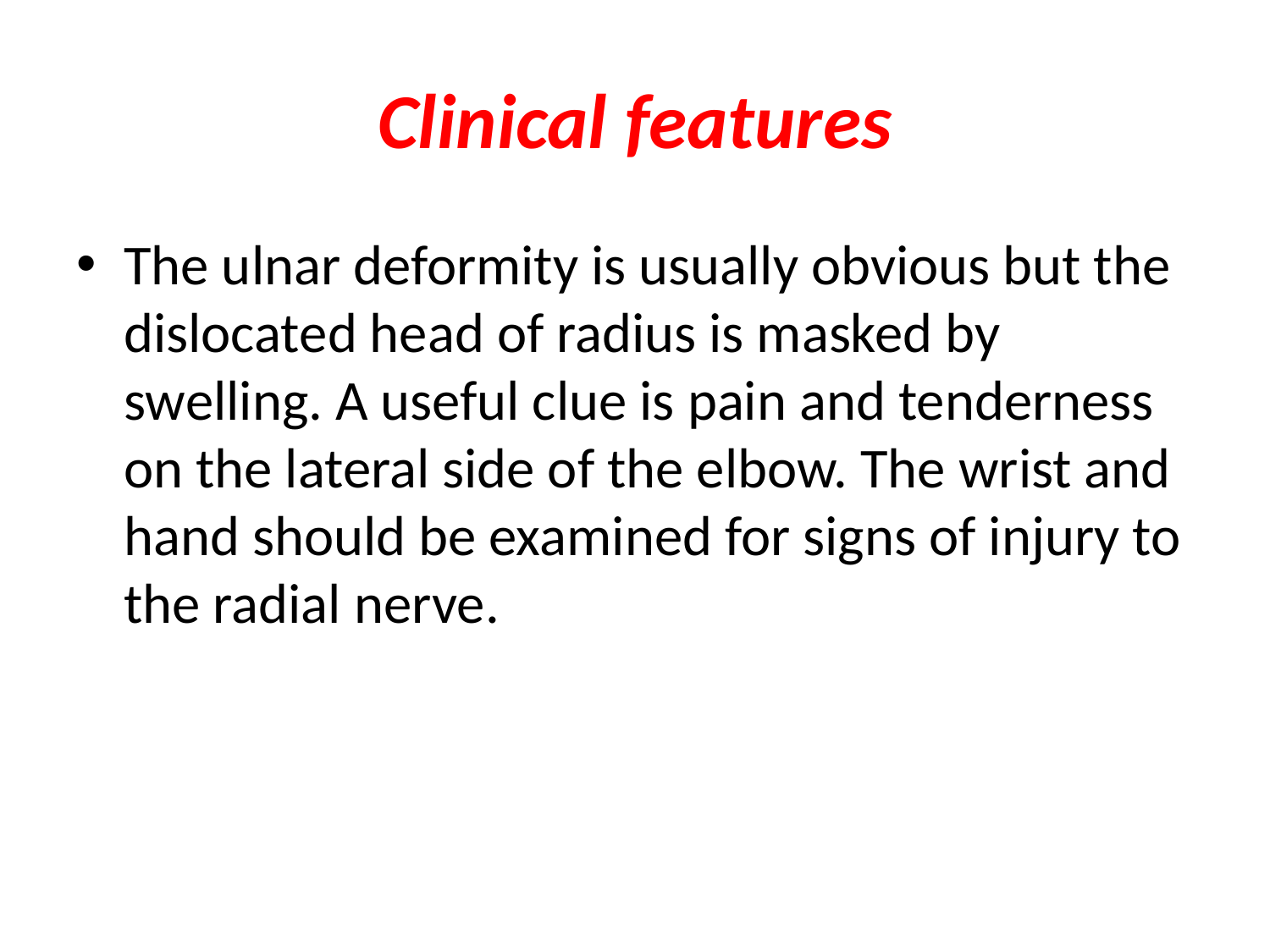

# Clinical features
The ulnar deformity is usually obvious but the dislocated head of radius is masked by swelling. A useful clue is pain and tenderness on the lateral side of the elbow. The wrist and hand should be examined for signs of injury to the radial nerve.